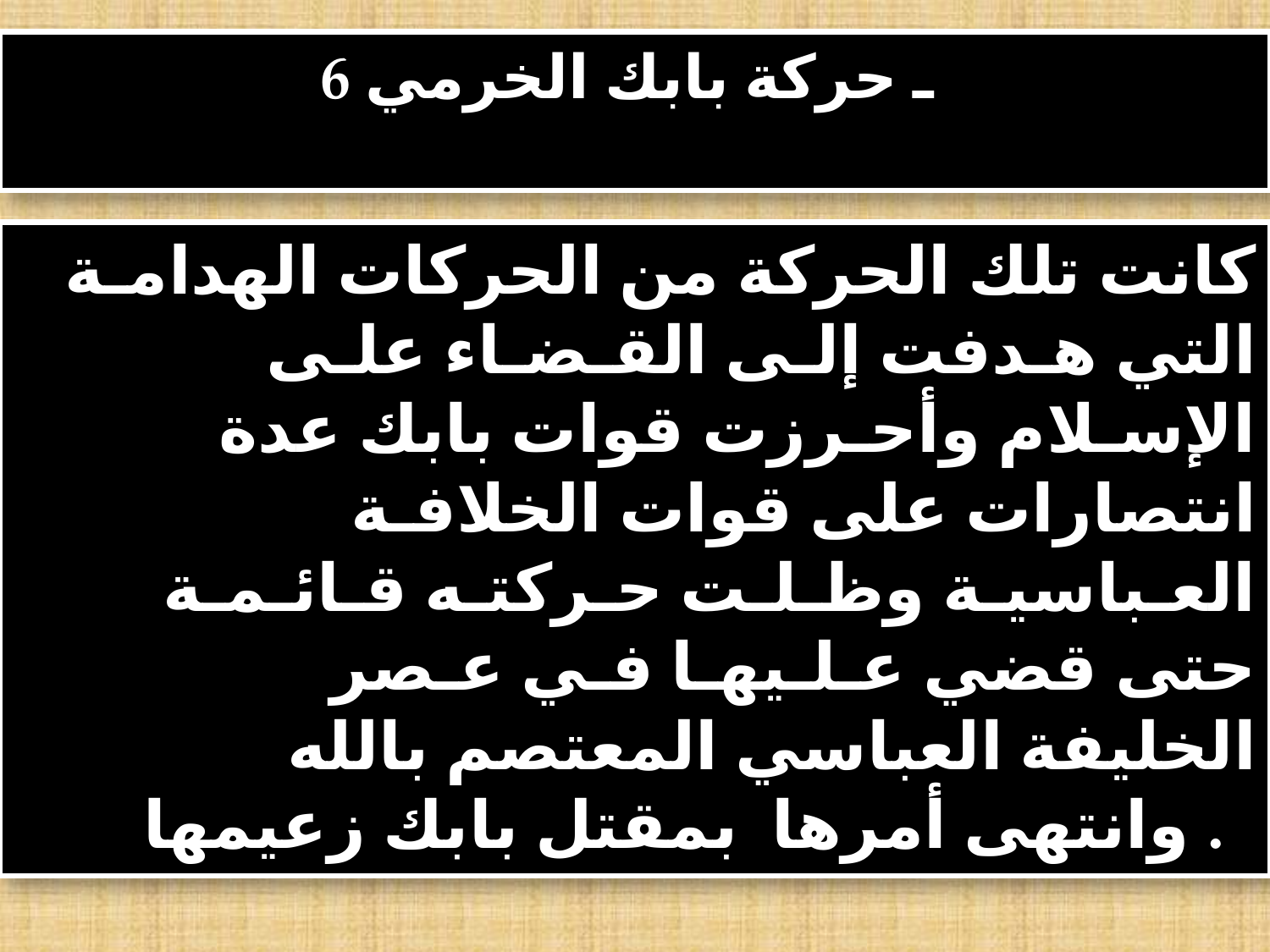

# 6 ـ حركة بابك الخرمي
  كانت تلك الحركة من الحركات الهدامـة التي هـدفت إلـى القـضـاء علـى الإسـلام وأحـرزت قوات بابك عدة انتصارات على قوات الخلافـة العـباسيـة وظـلـت حـركتـه قـائـمـة حتى قضي عـلـيهـا فـي عـصر الخليفة العباسي المعتصم بالله وانتهى أمرها  بمقتل بابك زعيمها .